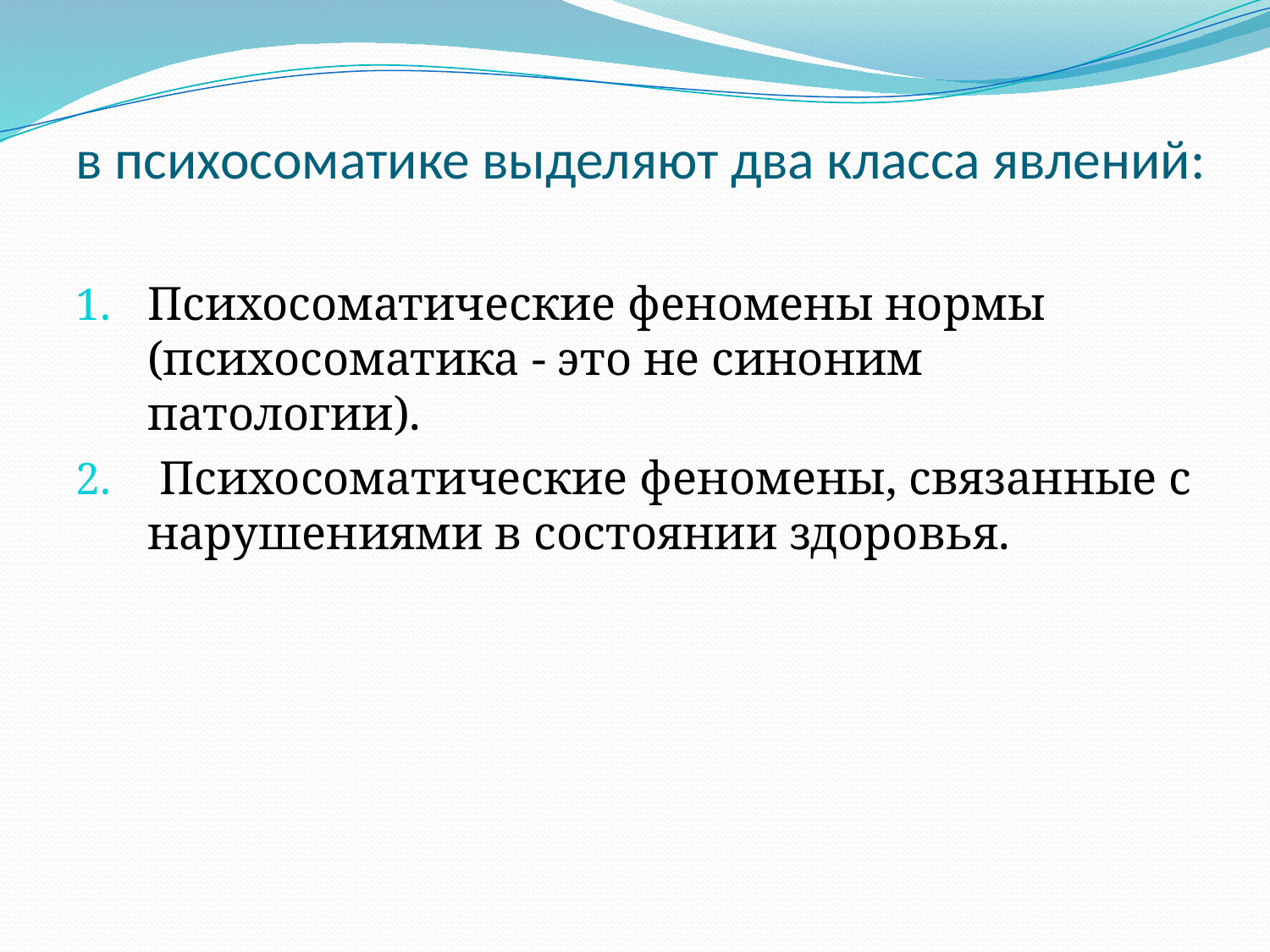

# в психосоматике выделяют два класса явлений:
Психосоматические феномены нормы (психосоматика - это не синоним патологии).
 Психосоматические феномены, связанные с нарушениями в состоянии здоровья.